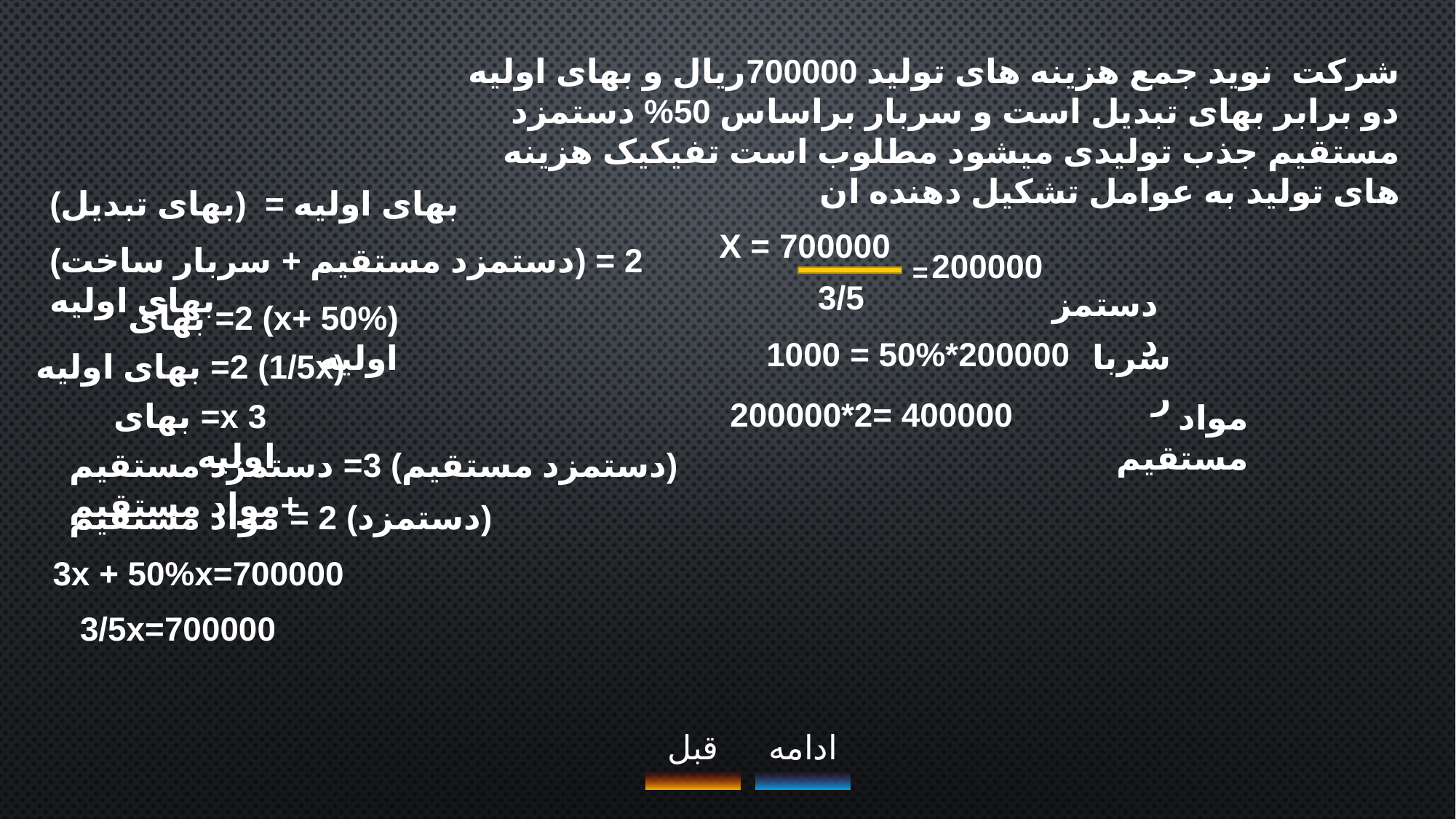

شرکت  نوید جمع هزینه های تولید 700000ریال و بهای اولیه دو برابر بهای تبدیل است و سربار براساس 50% دستمزد مستقیم جذب تولیدی میشود مطلوب است تفیکیک هزینه های تولید به عوامل تشکیل دهنده ان
(بهای تبدیل)  = بهای اولیه
X = 700000
(دستمزد مستقیم + سربار ساخت) 2 = بهای اولیه
 دستمزد
 200000
=

3/5
(x+ 50%) 2= بهای اولیه
200000*50% = 1000
سربار
(1/5x) 2= بهای اولیه
200000*2= 400000
 3 x= بهای اولیه
مواد مستقیم
(دستمزد مستقیم) 3= دستمزد مستقیم +مواد مستقیم
(دستمزد) 2 = مواد مستقیم
700000=3x + 50%x
700000=3/5x
قبل
ادامه